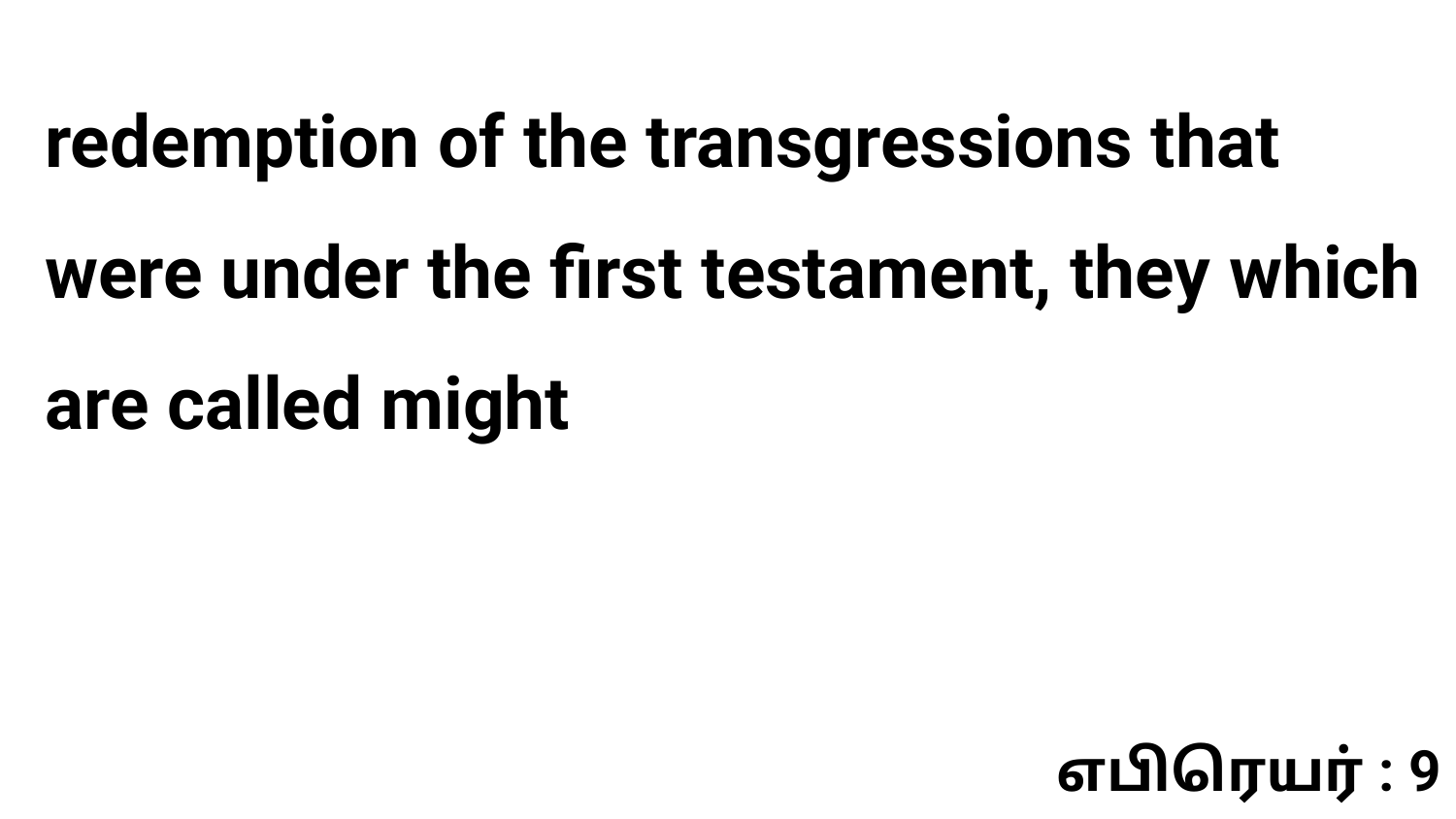

redemption of the transgressions that were under the first testament, they which are called might
எபிரெயர் : 9